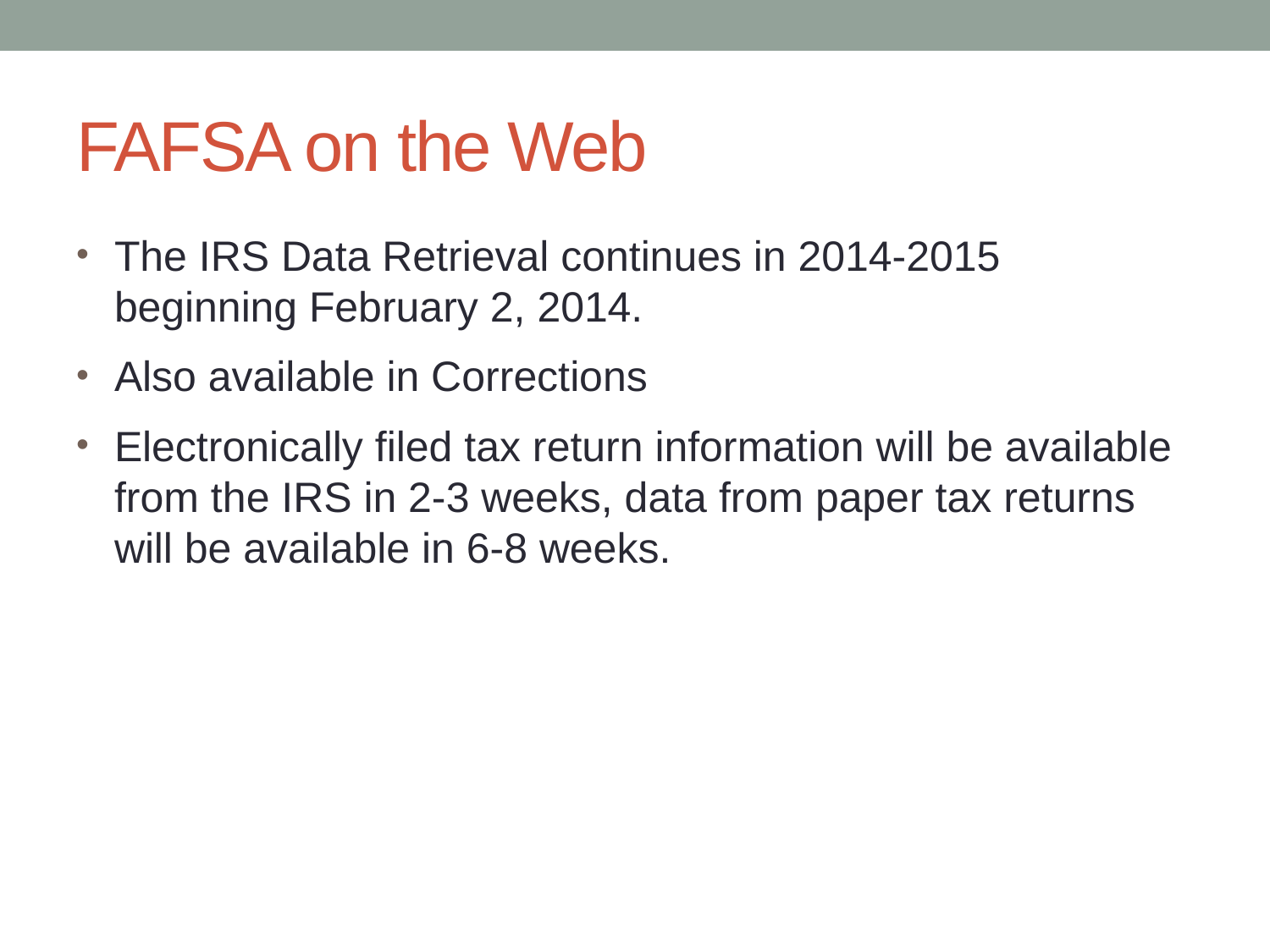

# FAFSA on the Web
The IRS Data Retrieval continues in 2014-2015 beginning February 2, 2014.
Also available in Corrections
Electronically filed tax return information will be available from the IRS in 2-3 weeks, data from paper tax returns will be available in 6-8 weeks.